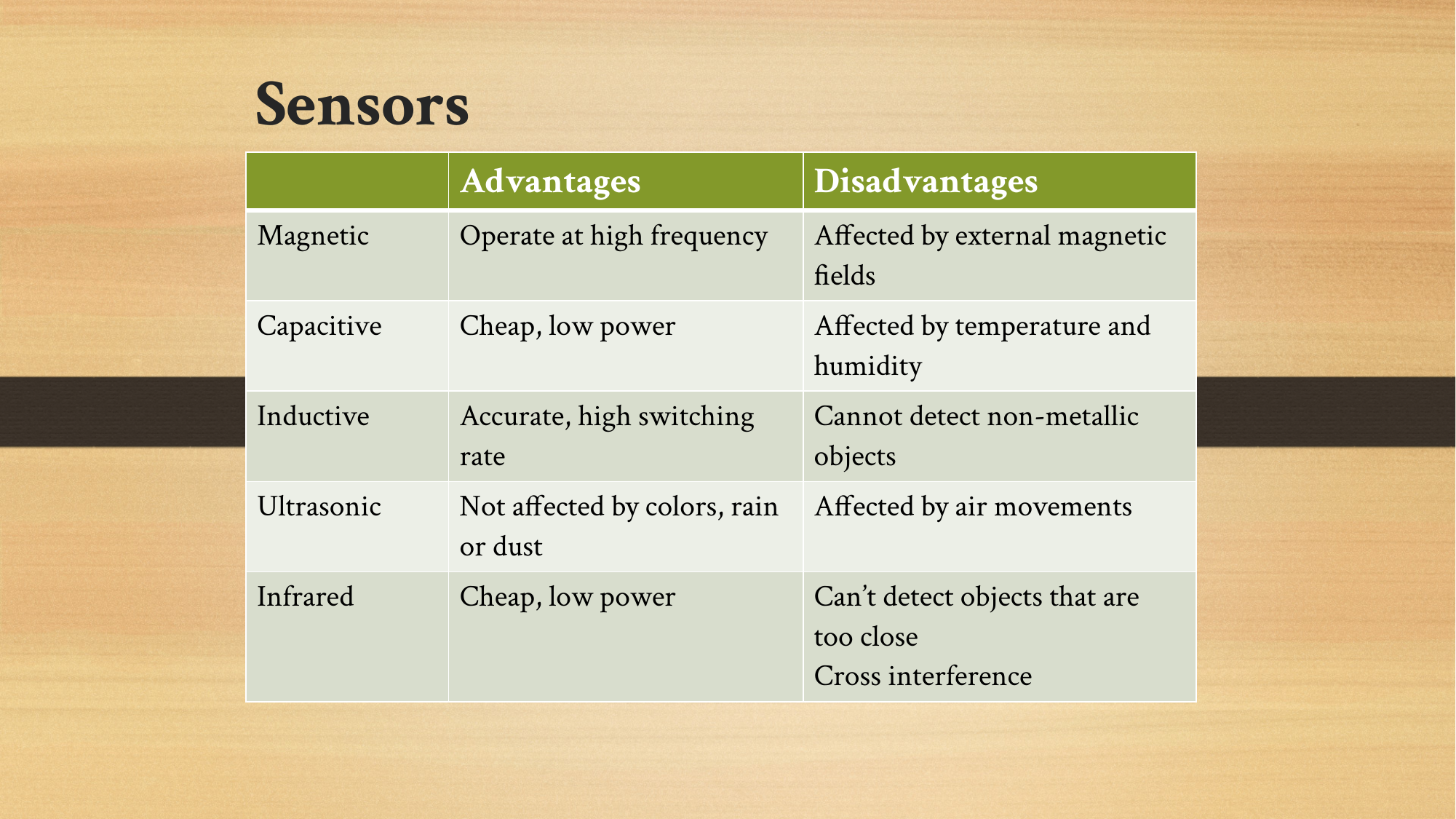

# Sensors
|  | Advantages | Disadvantages |
| --- | --- | --- |
| Magnetic | Operate at high frequency | Affected by external magnetic fields |
| Capacitive | Cheap, low power | Affected by temperature and humidity |
| Inductive | Accurate, high switching rate | Cannot detect non-metallic objects |
| Ultrasonic | Not affected by colors, rain or dust | Affected by air movements |
| Infrared | Cheap, low power | Can’t detect objects that are too close Cross interference |